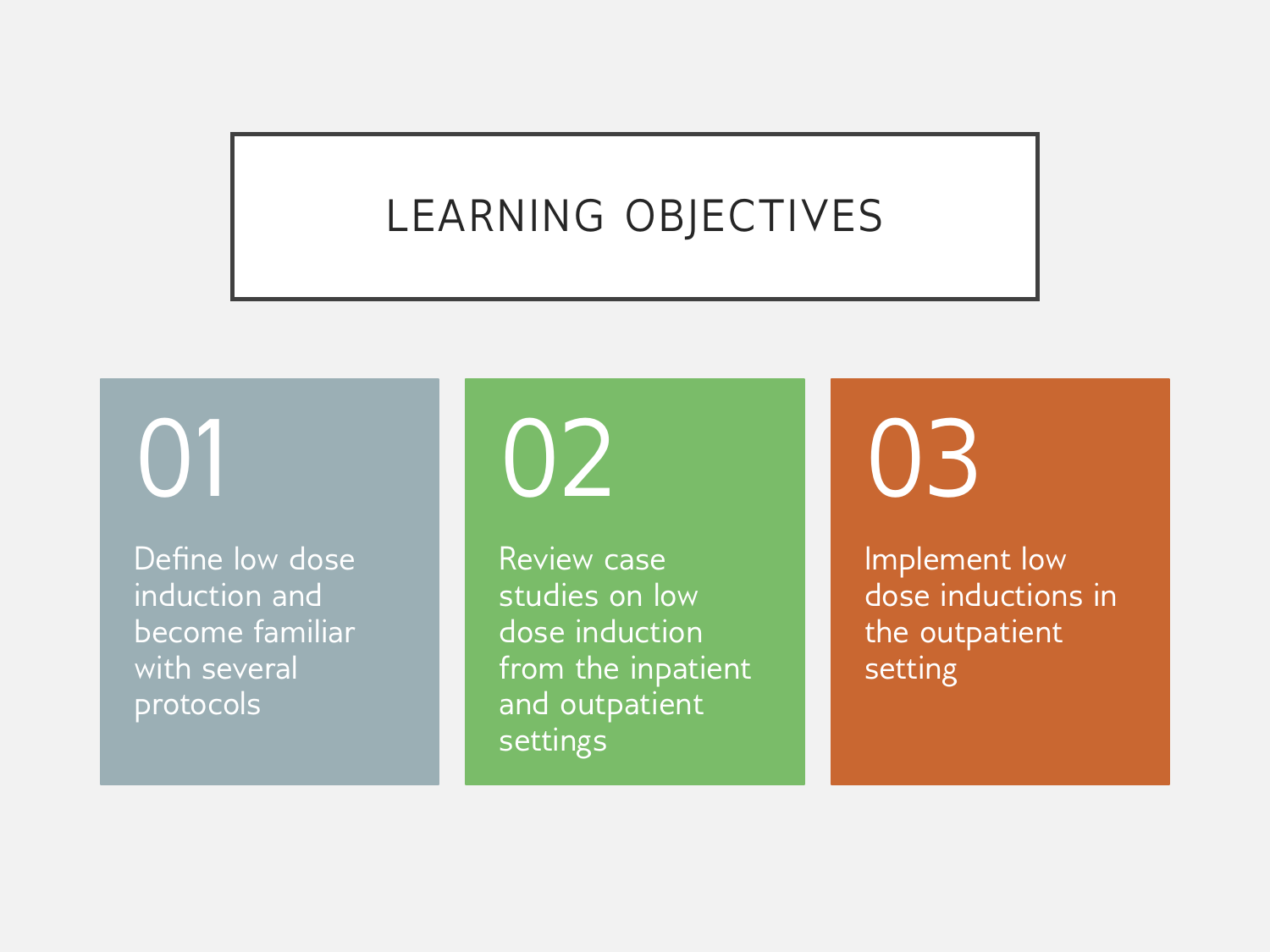

# LEARNING OBJECTIVES
Define low dose induction and become familiar with several protocols
01
Review case studies on low dose induction from the inpatient and outpatient settings
02
Implement low dose inductions in the outpatient setting
03